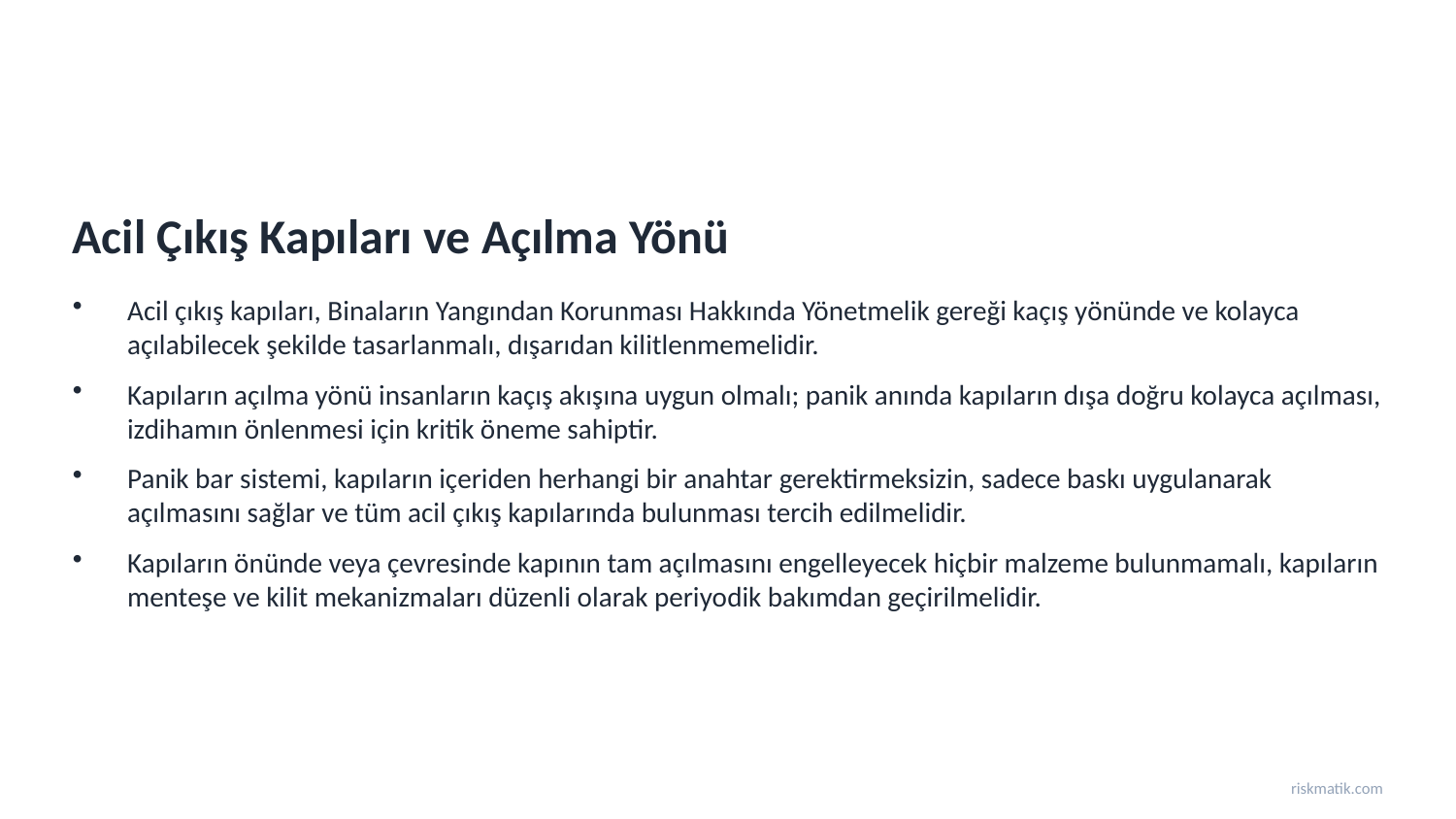

Acil Çıkış Kapıları ve Açılma Yönü
Acil çıkış kapıları, Binaların Yangından Korunması Hakkında Yönetmelik gereği kaçış yönünde ve kolayca açılabilecek şekilde tasarlanmalı, dışarıdan kilitlenmemelidir.
Kapıların açılma yönü insanların kaçış akışına uygun olmalı; panik anında kapıların dışa doğru kolayca açılması, izdihamın önlenmesi için kritik öneme sahiptir.
Panik bar sistemi, kapıların içeriden herhangi bir anahtar gerektirmeksizin, sadece baskı uygulanarak açılmasını sağlar ve tüm acil çıkış kapılarında bulunması tercih edilmelidir.
Kapıların önünde veya çevresinde kapının tam açılmasını engelleyecek hiçbir malzeme bulunmamalı, kapıların menteşe ve kilit mekanizmaları düzenli olarak periyodik bakımdan geçirilmelidir.
riskmatik.com